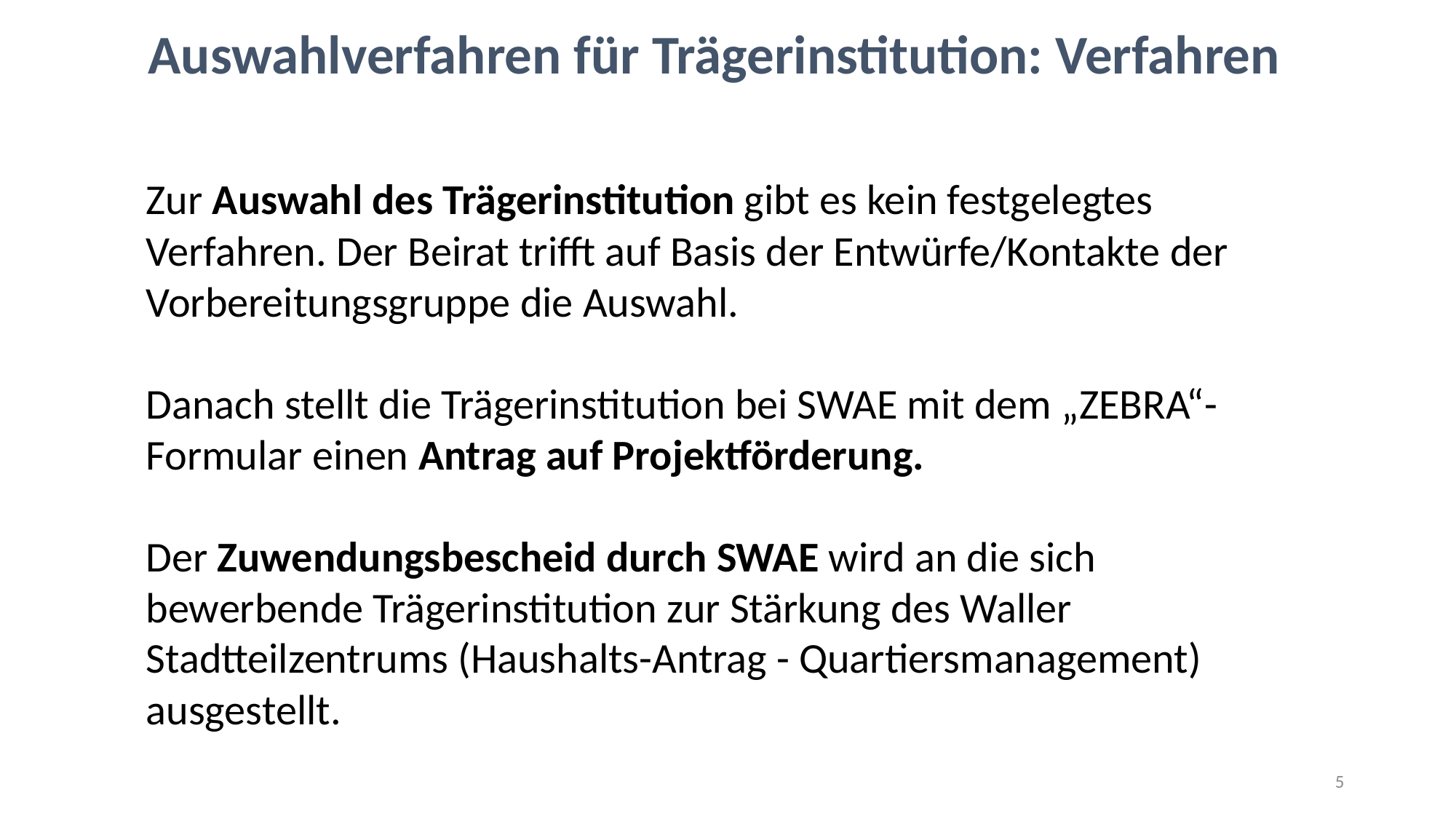

Auswahlverfahren für Trägerinstitution: Verfahren
Zur Auswahl des Trägerinstitution gibt es kein festgelegtes Verfahren. Der Beirat trifft auf Basis der Entwürfe/Kontakte der Vorbereitungsgruppe die Auswahl.

Danach stellt die Trägerinstitution bei SWAE mit dem „ZEBRA“-Formular einen Antrag auf Projektförderung.

Der Zuwendungsbescheid durch SWAE wird an die sich bewerbende Trägerinstitution zur Stärkung des Waller Stadtteilzentrums (Haushalts-Antrag - Quartiersmanagement) ausgestellt.
5